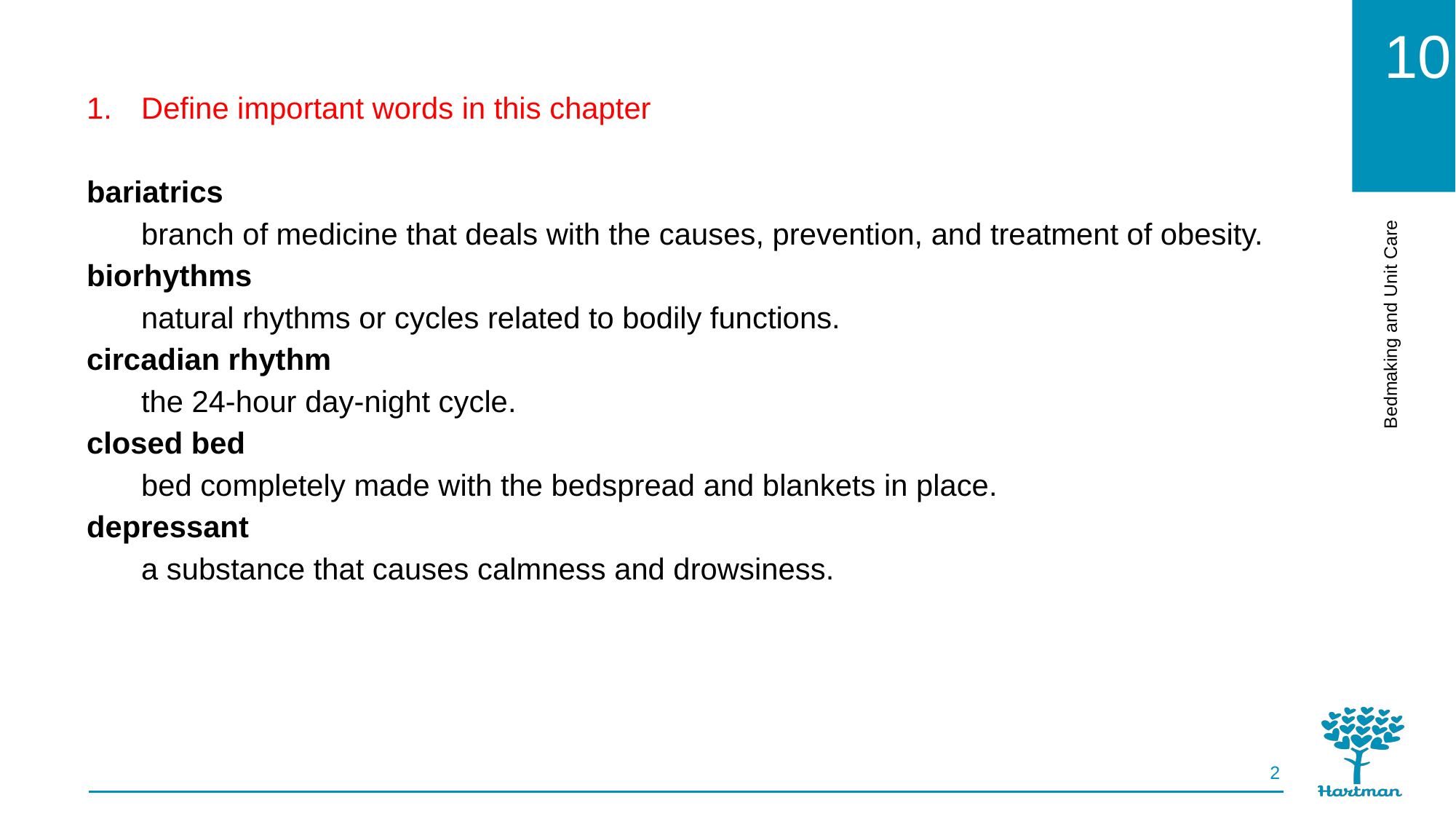

Define important words in this chapter

bariatrics
branch of medicine that deals with the causes, prevention, and treatment of obesity.
biorhythms
natural rhythms or cycles related to bodily functions.
circadian rhythm
the 24-hour day-night cycle.
closed bed
bed completely made with the bedspread and blankets in place.
depressant
a substance that causes calmness and drowsiness.

2